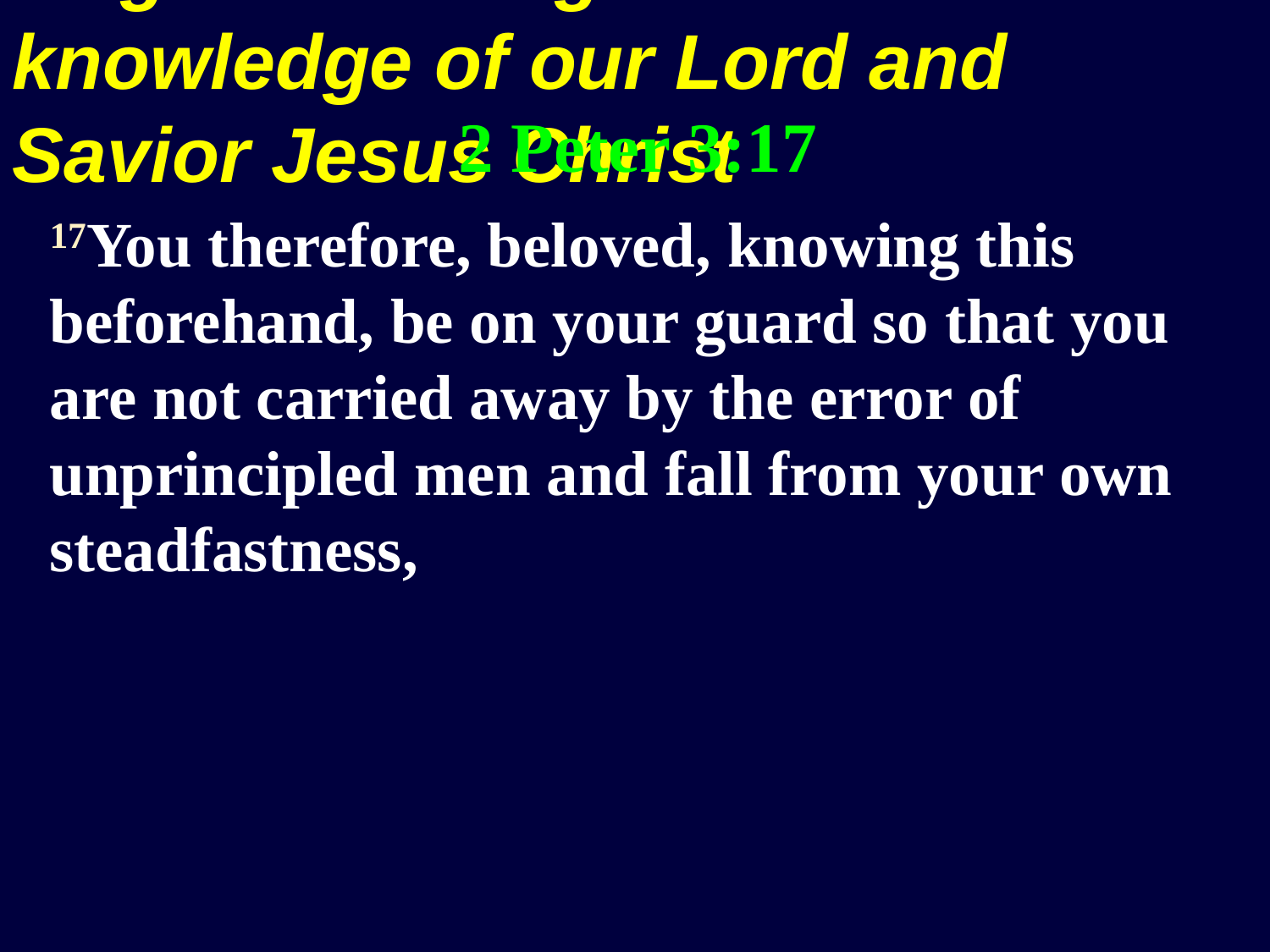

3.  grow in the grace and knowledge of our Lord and Savior Jesus Christ
2 Peter 3:17
17You therefore, beloved, knowing this beforehand, be on your guard so that you are not carried away by the error of unprincipled men and fall from your own steadfastness,